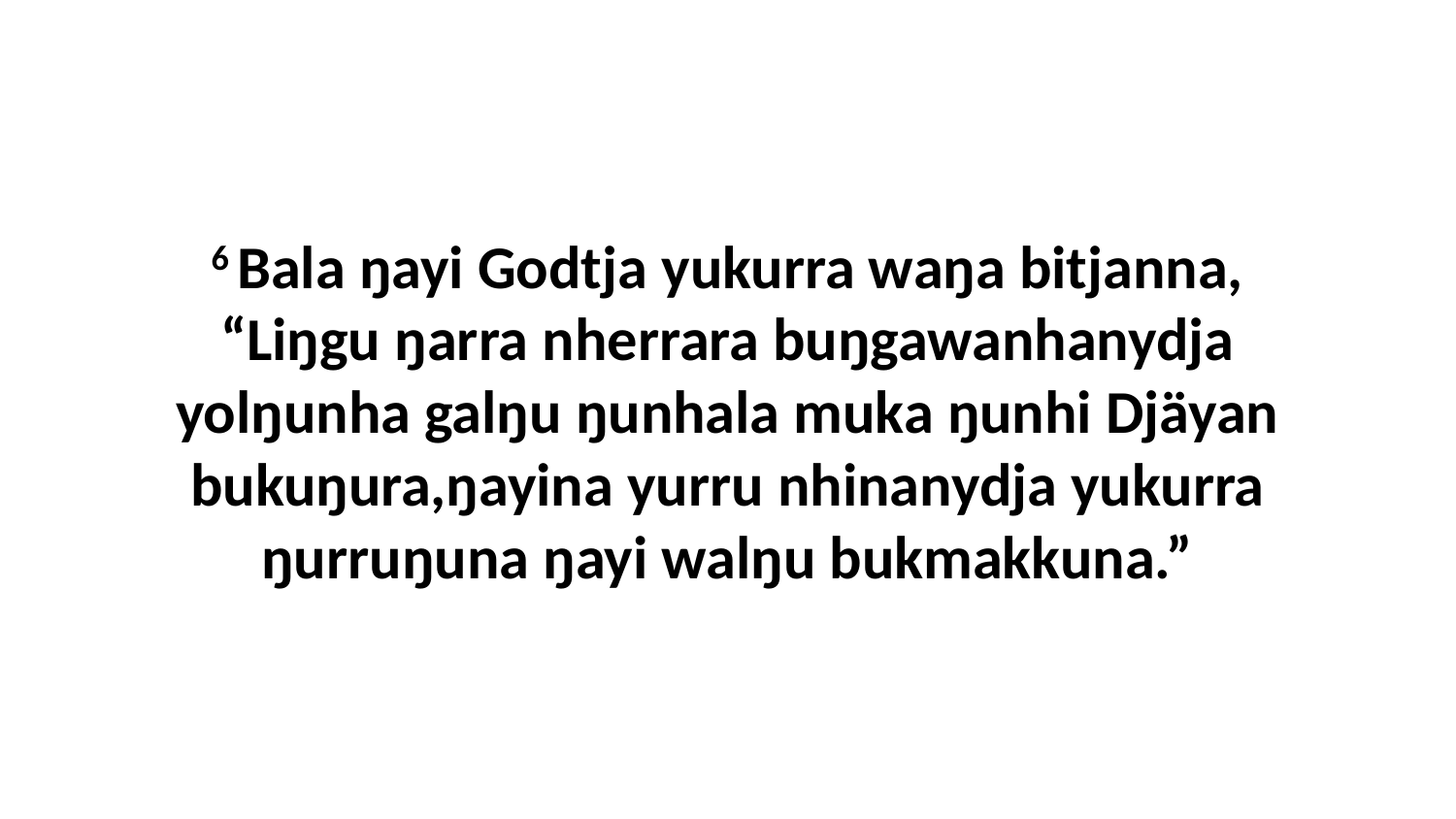

6 Bala ŋayi Godtja yukurra waŋa bitjanna, “Liŋgu ŋarra nherrara buŋgawanhanydja yolŋunha galŋu ŋunhala muka ŋunhi Djäyan bukuŋura,ŋayina yurru nhinanydja yukurra ŋurruŋuna ŋayi walŋu bukmakkuna.”